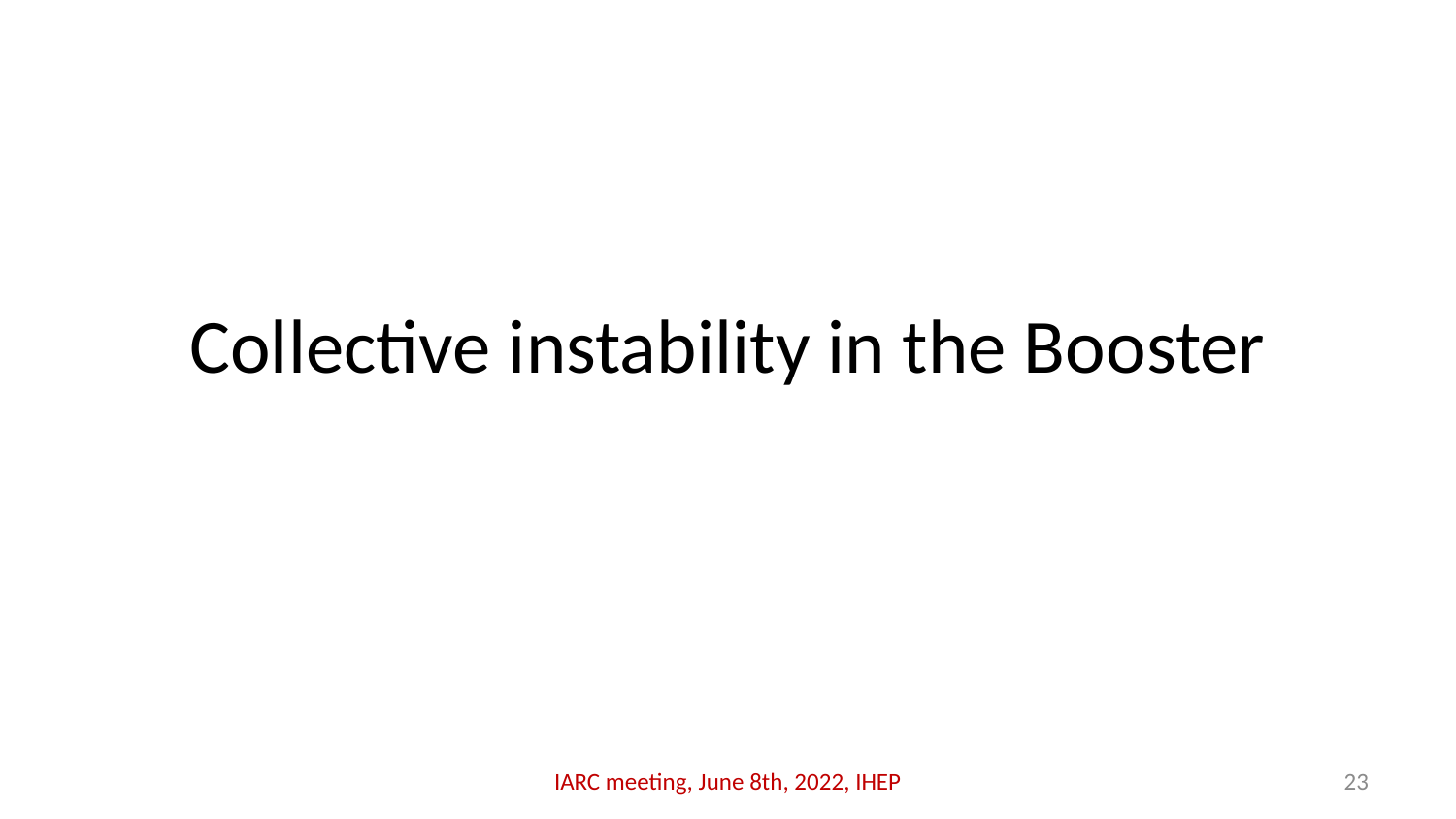

# Collective instability in the Booster
IARC meeting, June 8th, 2022, IHEP
23